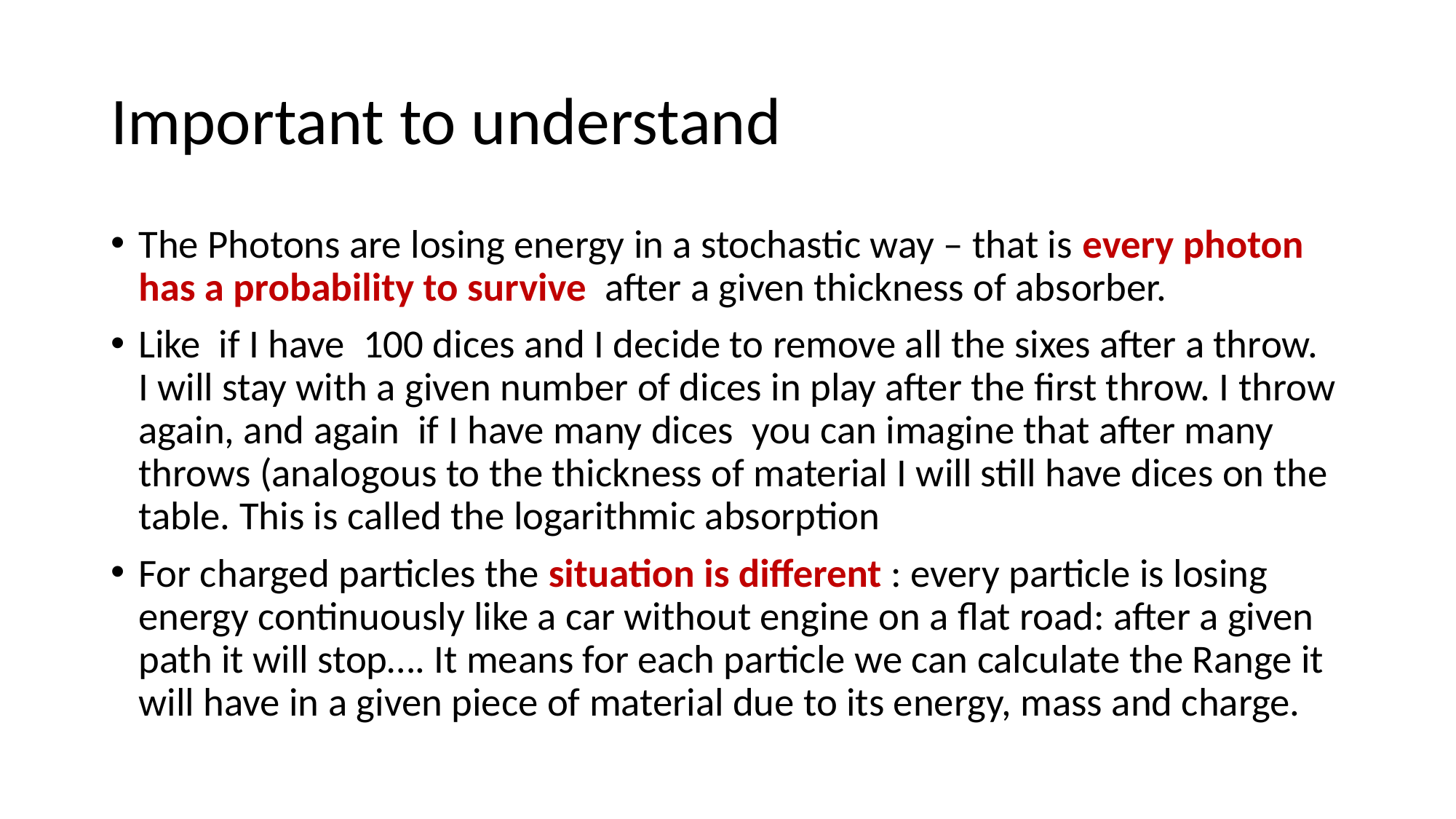

# Important to understand
The Photons are losing energy in a stochastic way – that is every photon has a probability to survive  after a given thickness of absorber.
Like  if I have  100 dices and I decide to remove all the sixes after a throw.  I will stay with a given number of dices in play after the first throw. I throw again, and again  if I have many dices  you can imagine that after many throws (analogous to the thickness of material I will still have dices on the table. This is called the logarithmic absorption
For charged particles the situation is different : every particle is losing energy continuously like a car without engine on a flat road: after a given path it will stop…. It means for each particle we can calculate the Range it will have in a given piece of material due to its energy, mass and charge.